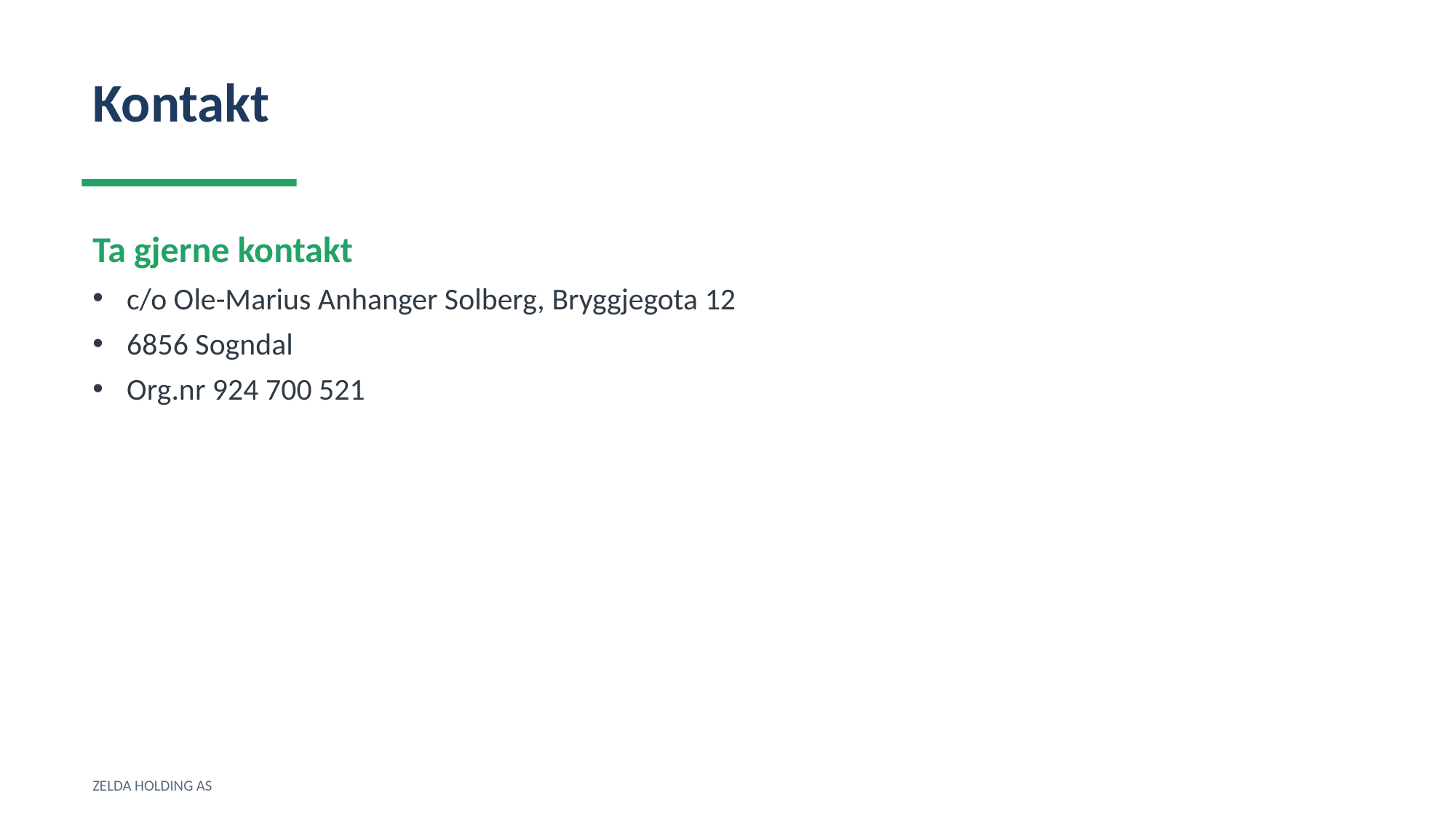

Kontakt

Ta gjerne kontakt
c/o Ole-Marius Anhanger Solberg, Bryggjegota 12
6856 Sogndal
Org.nr 924 700 521
ZELDA HOLDING AS